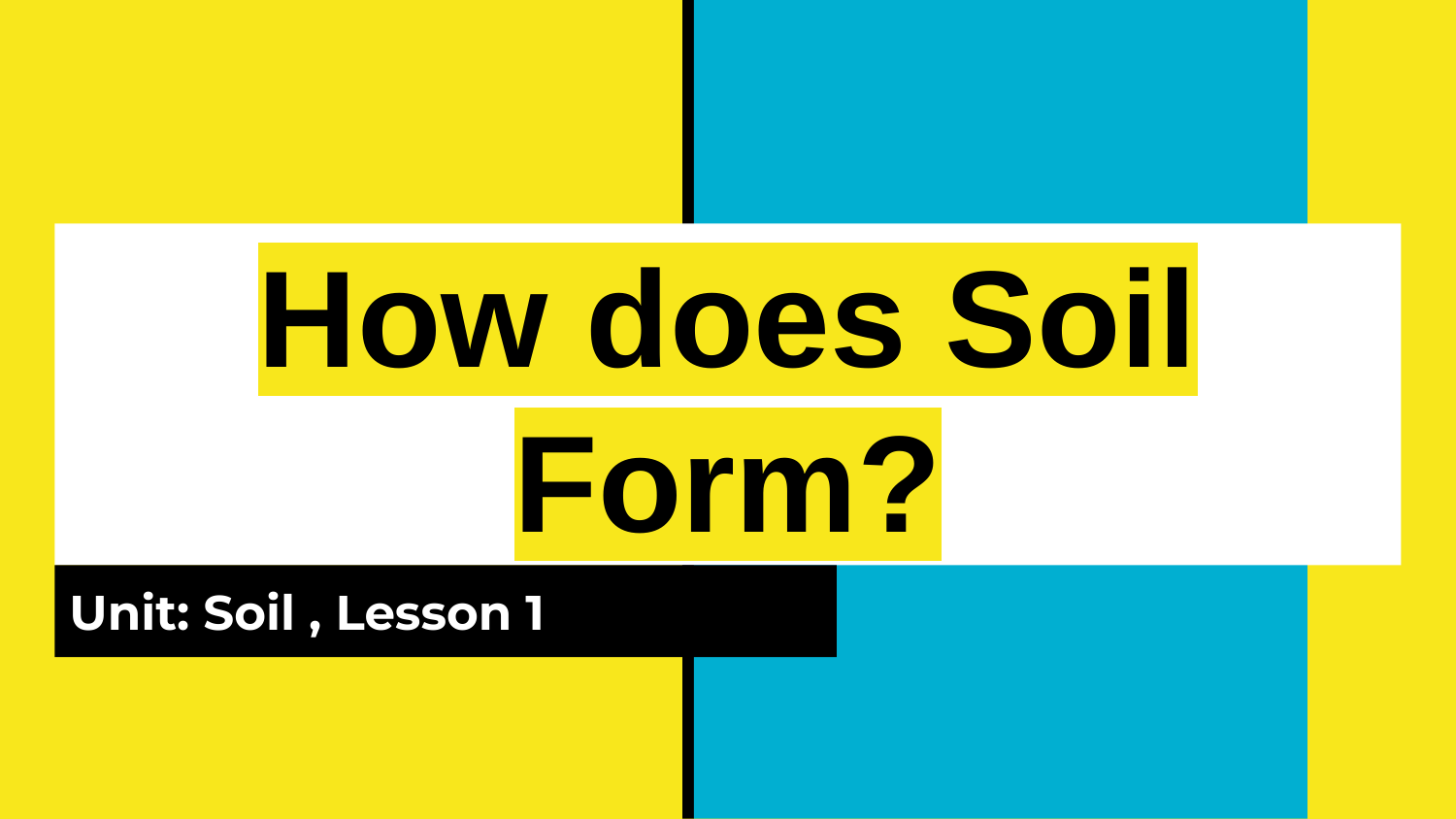

# How does Soil Form?
Unit: Soil , Lesson 1